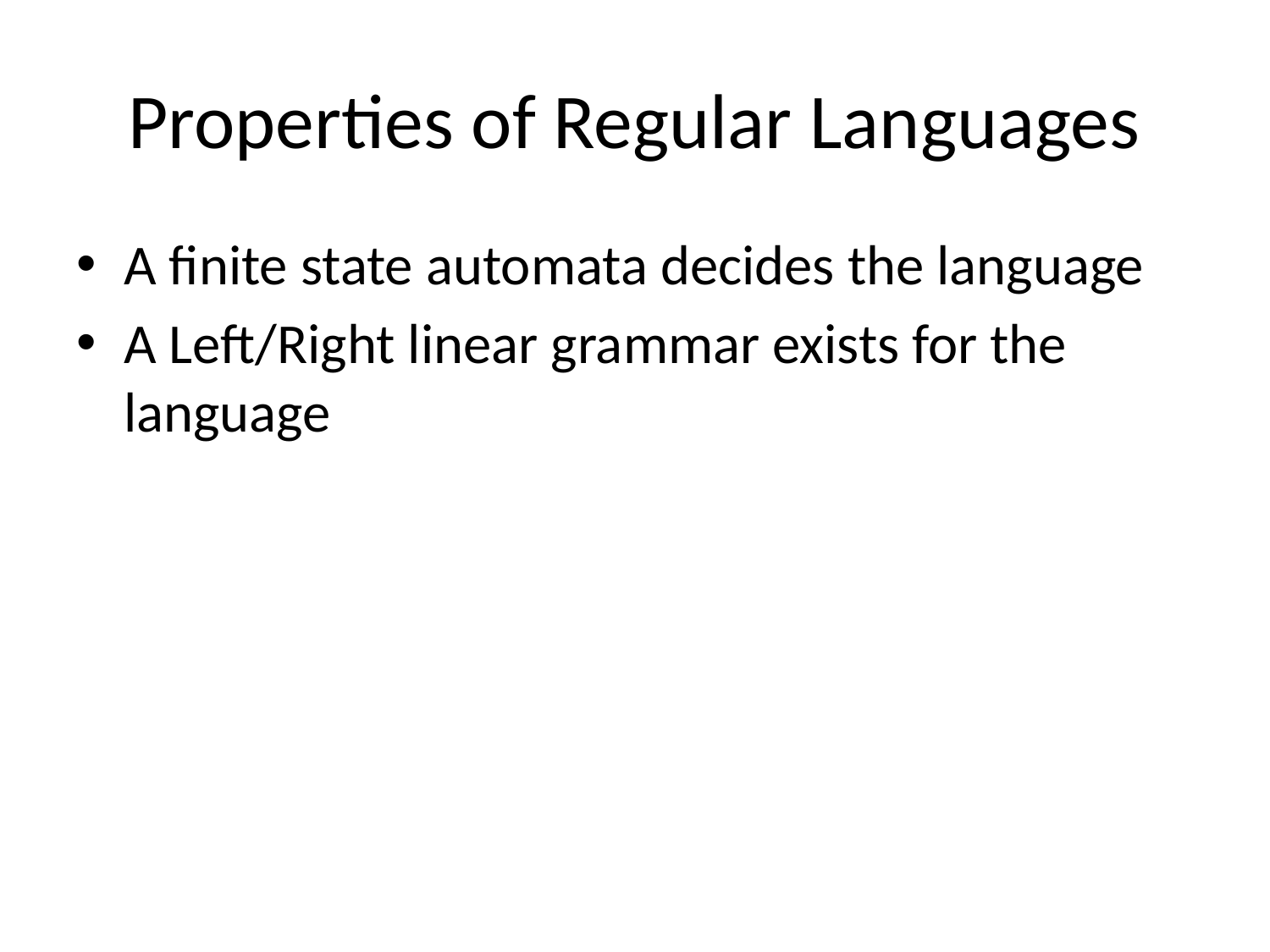

# Properties of Regular Languages
A finite state automata decides the language
A Left/Right linear grammar exists for the language